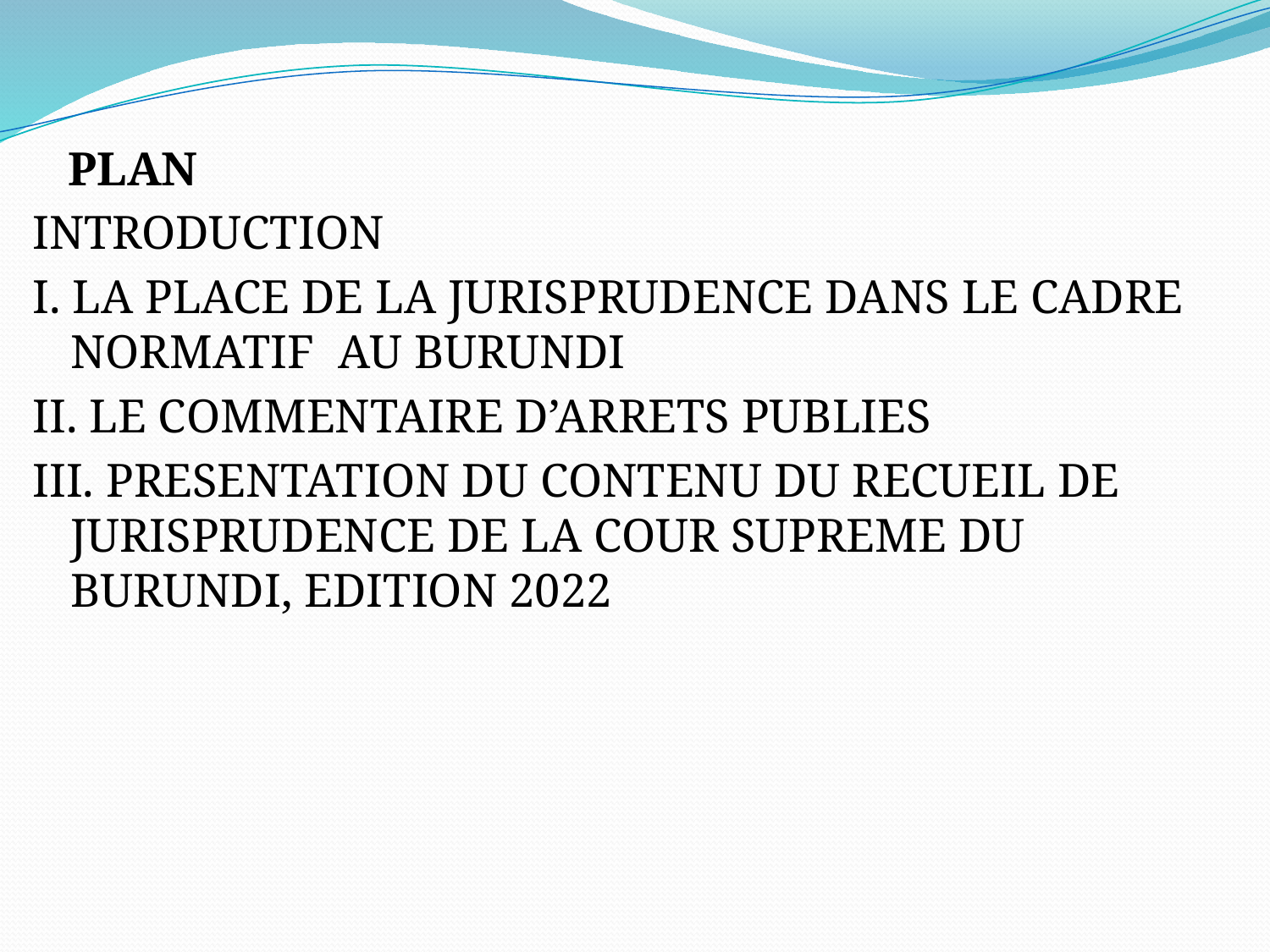

PLAN
INTRODUCTION
I. LA PLACE DE LA JURISPRUDENCE DANS LE CADRE NORMATIF  AU BURUNDI
II. LE COMMENTAIRE D’ARRETS PUBLIES
III. PRESENTATION DU CONTENU DU RECUEIL DE JURISPRUDENCE DE LA COUR SUPREME DU BURUNDI, EDITION 2022